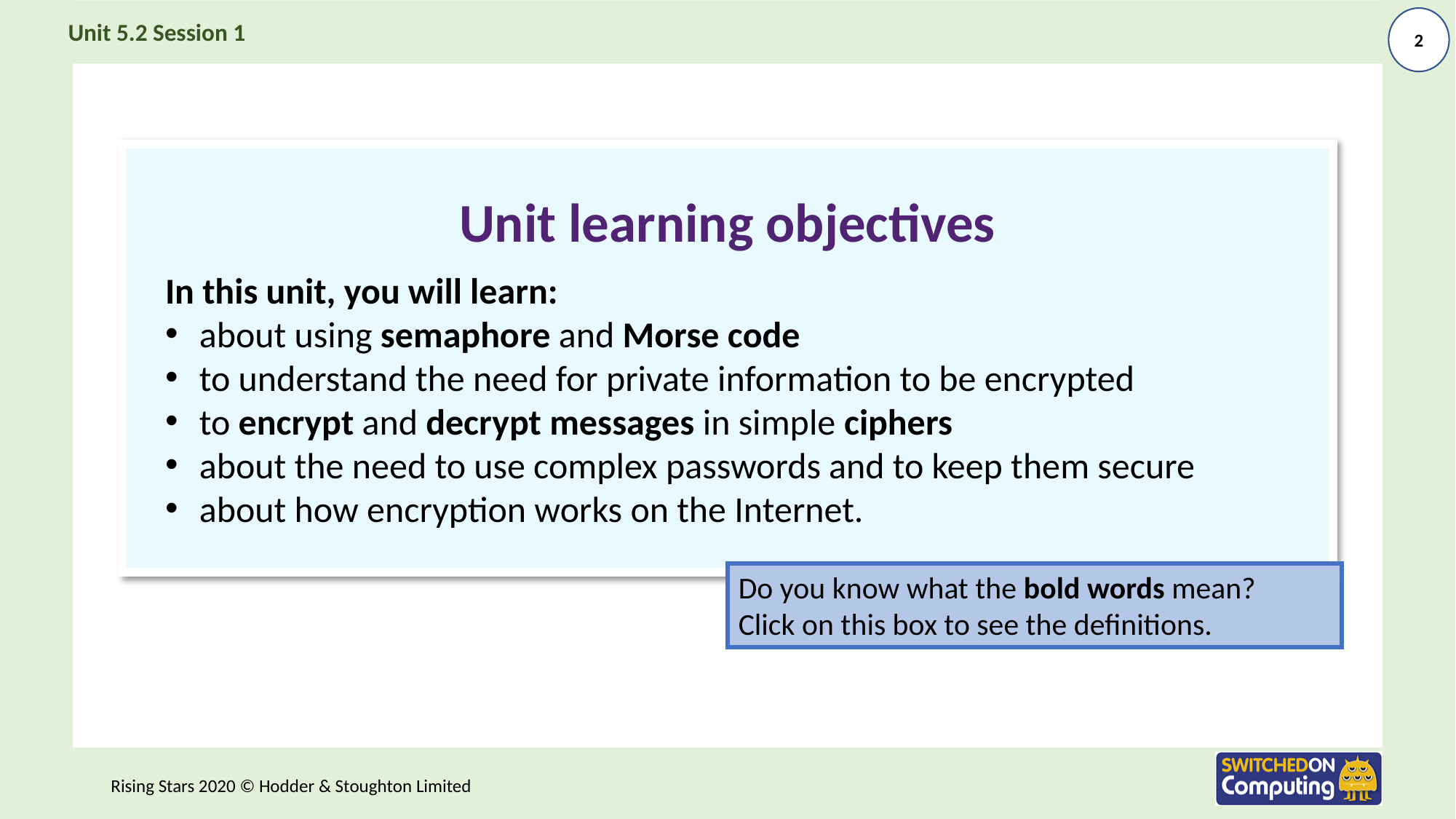

Unit learning objectives

In this unit, you will learn:
about using semaphore and Morse code
to understand the need for private information to be encrypted
to encrypt and decrypt messages in simple ciphers
about the need to use complex passwords and to keep them secure
about how encryption works on the Internet.

Do you know what the bold words mean?
Click on this box to see the definitions.
Rising Stars 2020 © Hodder & Stoughton Limited